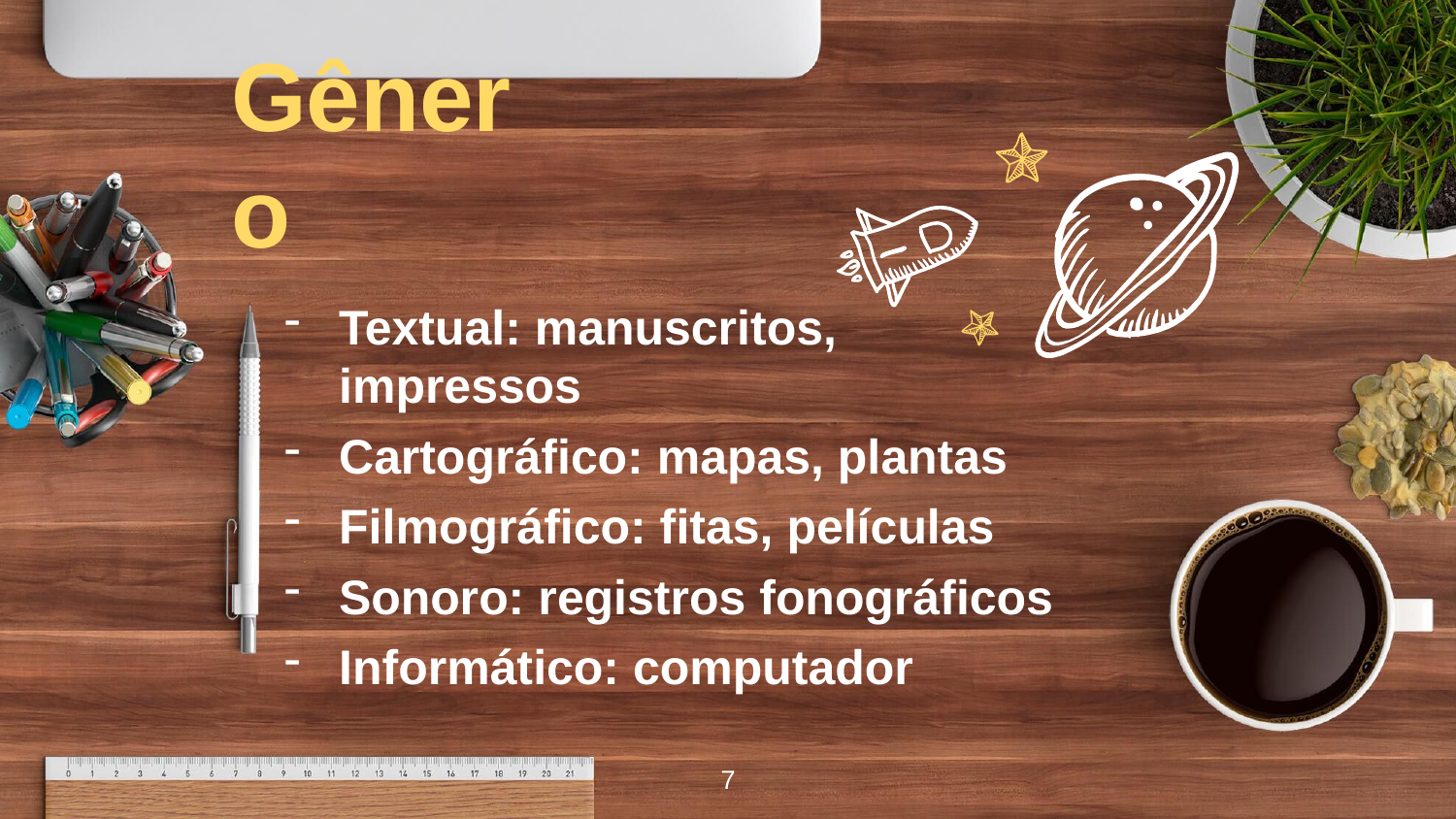

Gênero

Textual: manuscritos, impressos
Cartográfico: mapas, plantas
Filmográfico: fitas, películas
Sonoro: registros fonográficos
Informático: computador

7